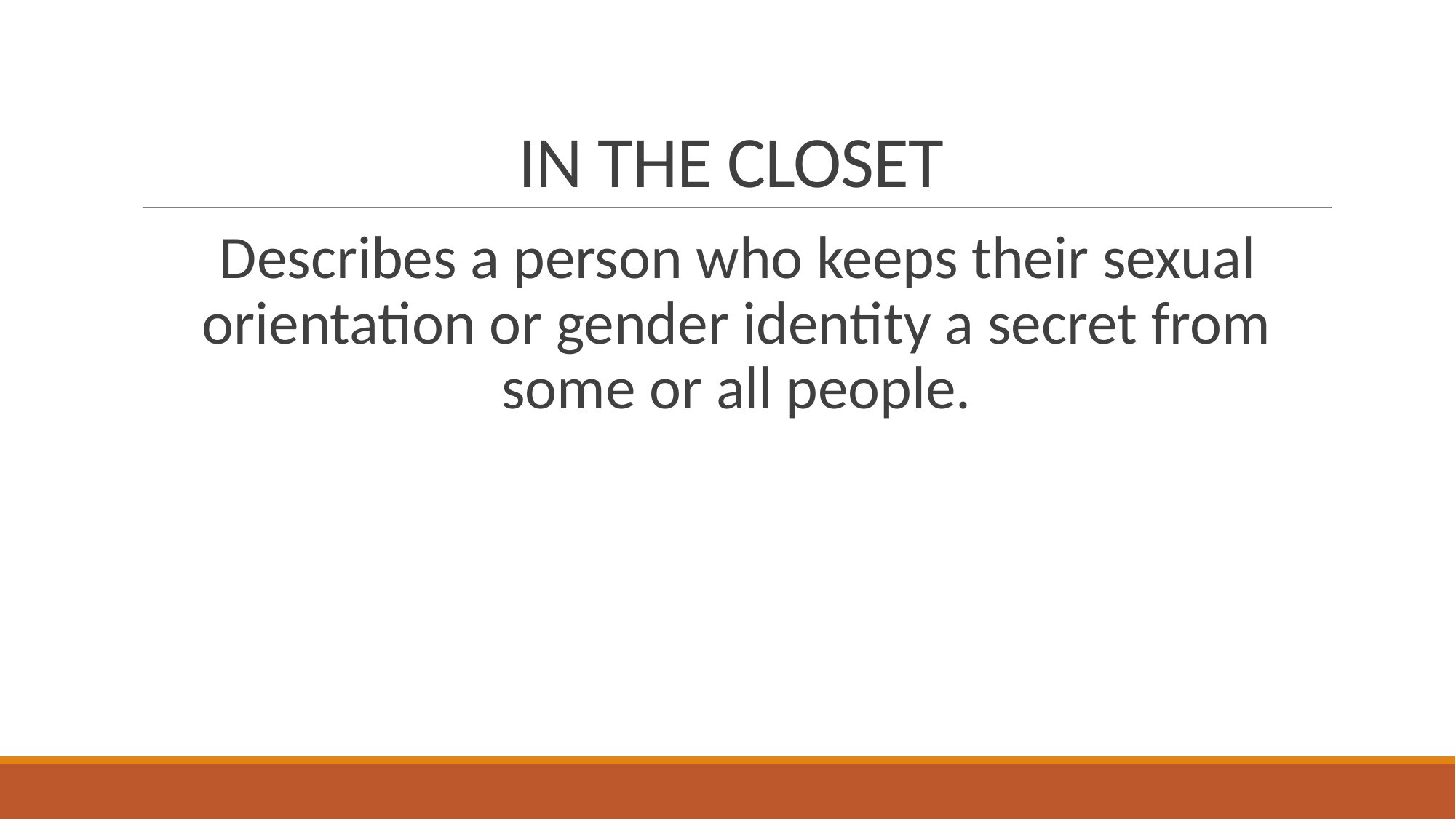

# IN THE CLOSET
Describes a person who keeps their sexual orientation or gender identity a secret from some or all people.